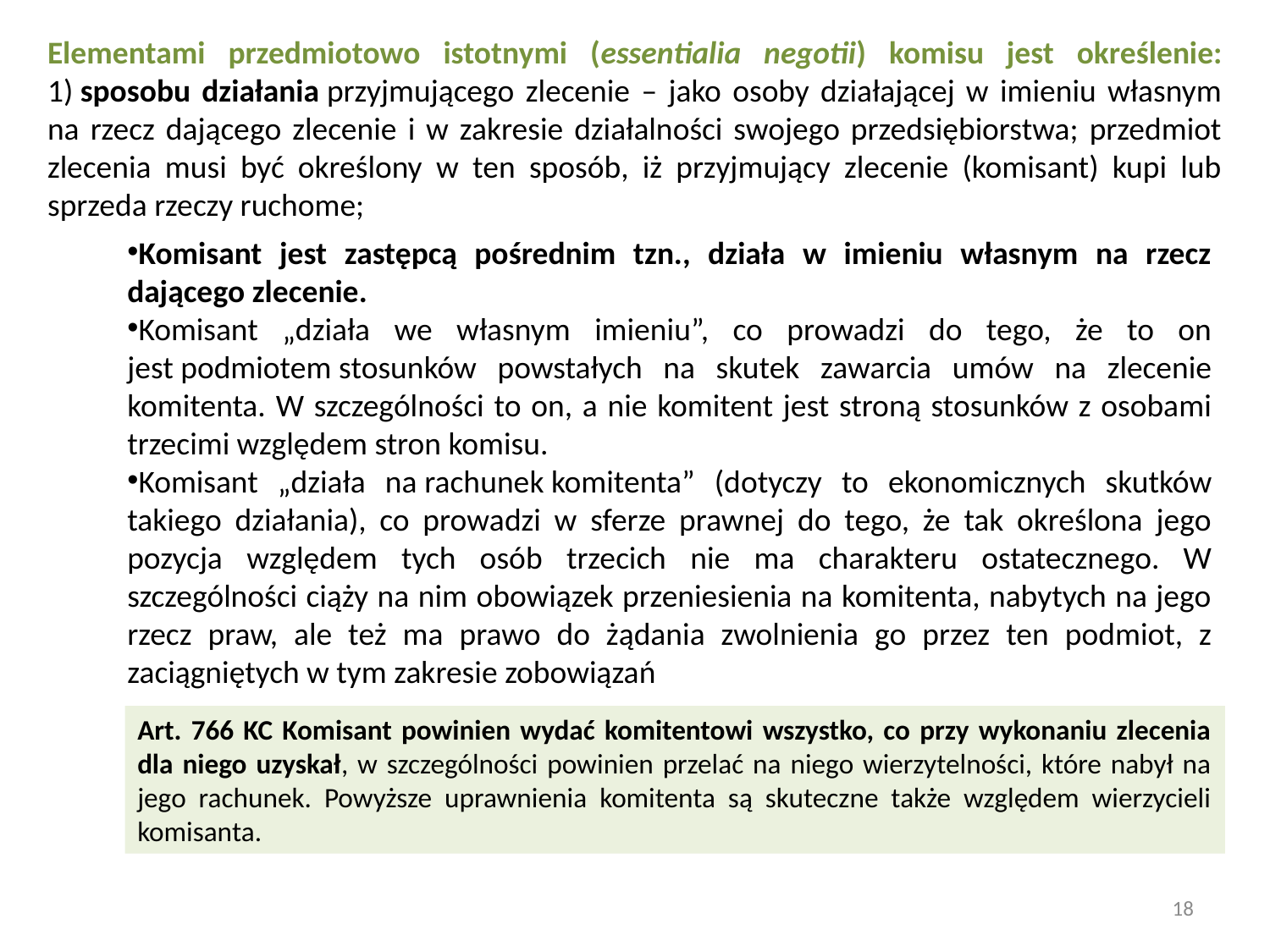

Elementami przedmiotowo istotnymi (essentialia negotii) komisu jest określenie: 1) sposobu działania przyjmującego zlecenie – jako osoby działającej w imieniu własnym na rzecz dającego zlecenie i w zakresie działalności swojego przedsiębiorstwa; przedmiot zlecenia musi być określony w ten sposób, iż przyjmujący zlecenie (komisant) kupi lub sprzeda rzeczy ruchome;

Komisant jest zastępcą pośrednim tzn., działa w imieniu własnym na rzecz dającego zlecenie.
Komisant „działa we własnym imieniu”, co prowadzi do tego, że to on jest podmiotem stosunków powstałych na skutek zawarcia umów na zlecenie komitenta. W szczególności to on, a nie komitent jest stroną stosunków z osobami trzecimi względem stron komisu.
Komisant „działa na rachunek komitenta” (dotyczy to ekonomicznych skutków takiego działania), co prowadzi w sferze prawnej do tego, że tak określona jego pozycja względem tych osób trzecich nie ma charakteru ostatecznego. W szczególności ciąży na nim obowiązek przeniesienia na komitenta, nabytych na jego rzecz praw, ale też ma prawo do żądania zwolnienia go przez ten podmiot, z zaciągniętych w tym zakresie zobowiązań
Art. 766 KC Komisant powinien wydać komitentowi wszystko, co przy wykonaniu zlecenia dla niego uzyskał, w szczególności powinien przelać na niego wierzytelności, które nabył na jego rachunek. Powyższe uprawnienia komitenta są skuteczne także względem wierzycieli komisanta.
18